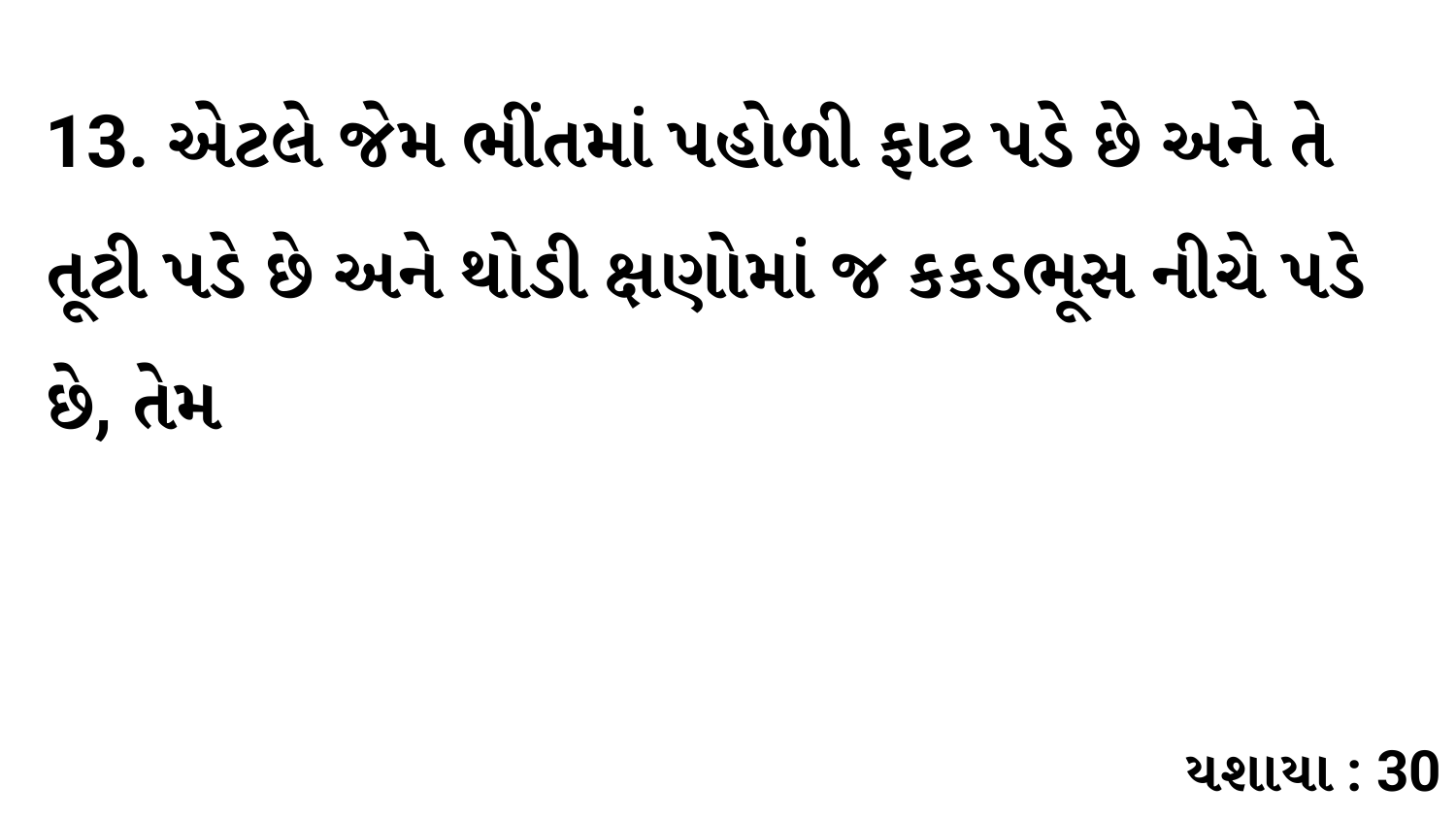

13. એટલે જેમ ભીંતમાં પહોળી ફાટ પડે છે અને તે તૂટી પડે છે અને થોડી ક્ષણોમાં જ કકડભૂસ નીચે પડે છે, તેમ
યશાયા : 30